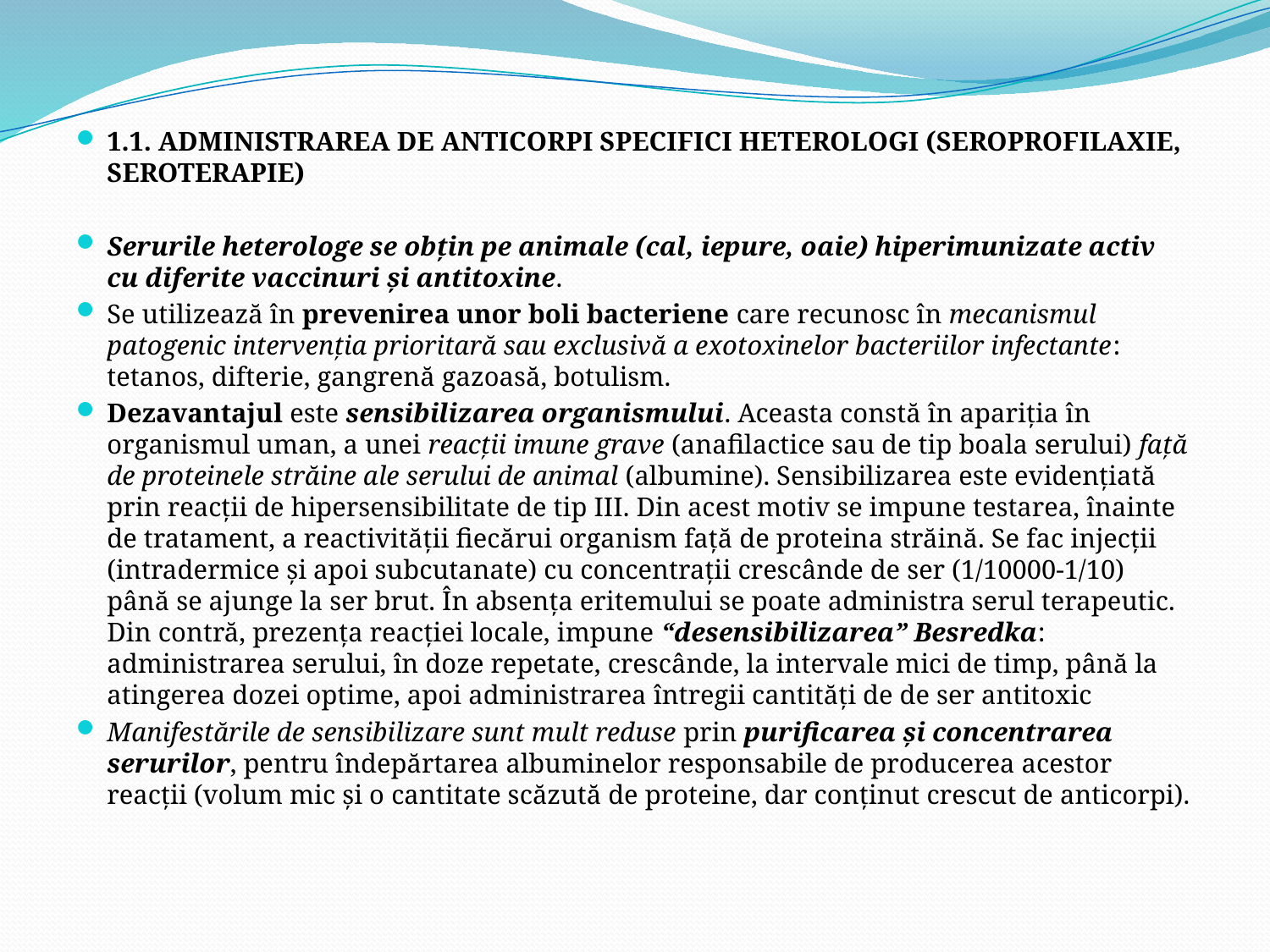

1.1. ADMINISTRAREA DE ANTICORPI SPECIFICI HETEROLOGI (SEROPROFILAXIE, SEROTERAPIE)

Serurile heterologe se obţin pe animale (cal, iepure, oaie) hiperimunizate activ cu diferite vaccinuri şi antitoxine.
Se utilizează în prevenirea unor boli bacteriene care recunosc în mecanismul patogenic intervenţia prioritară sau exclusivă a exotoxinelor bacteriilor infectante: tetanos, difterie, gangrenă gazoasă, botulism.
Dezavantajul este sensibilizarea organismului. Aceasta constă în apariţia în organismul uman, a unei reacţii imune grave (anafilactice sau de tip boala serului) faţă de proteinele străine ale serului de animal (albumine). Sensibilizarea este evidenţiată prin reacţii de hipersensibilitate de tip III. Din acest motiv se impune testarea, înainte de tratament, a reactivităţii fiecărui organism faţă de proteina străină. Se fac injecţii (intradermice şi apoi subcutanate) cu concentraţii crescânde de ser (1/10000-1/10) până se ajunge la ser brut. În absenţa eritemului se poate administra serul terapeutic. Din contră, prezenţa reacţiei locale, impune “desensibilizarea” Besredka: administrarea serului, în doze repetate, crescânde, la intervale mici de timp, până la atingerea dozei optime, apoi administrarea întregii cantităţi de de ser antitoxic
Manifestările de sensibilizare sunt mult reduse prin purificarea şi concentrarea serurilor, pentru îndepărtarea albuminelor responsabile de producerea acestor reacţii (volum mic şi o cantitate scăzută de proteine, dar conţinut crescut de anticorpi).